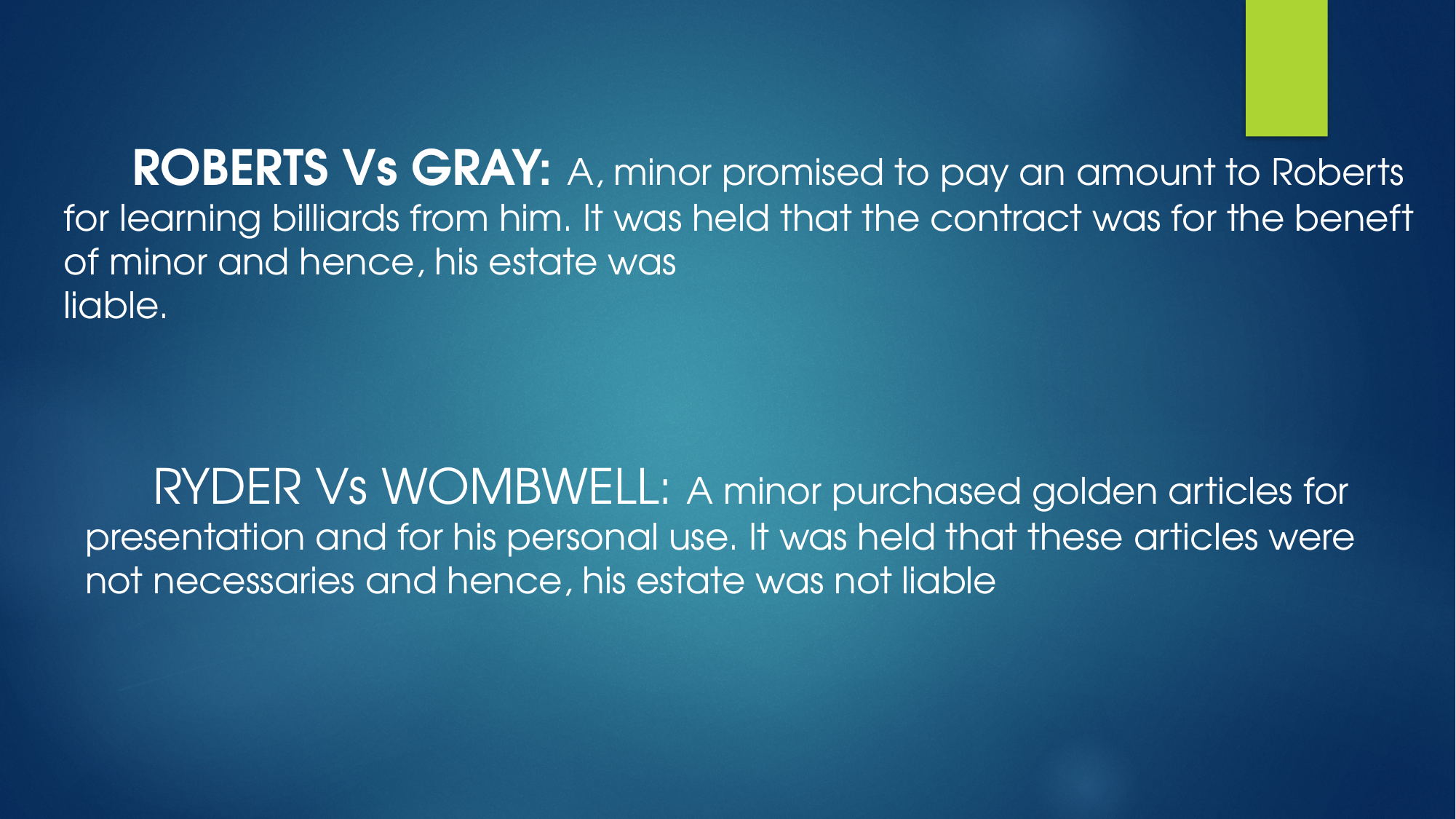

ROBERTS Vs GRAY: A, minor promised to pay an amount to Roberts for learning billiards from him. It was held that the contract was for the beneft of minor and hence, his estate was
liable.
     RYDER Vs WOMBWELL: A minor purchased golden articles for presentation and for his personal use. It was held that these articles were not necessaries and hence, his estate was not liable